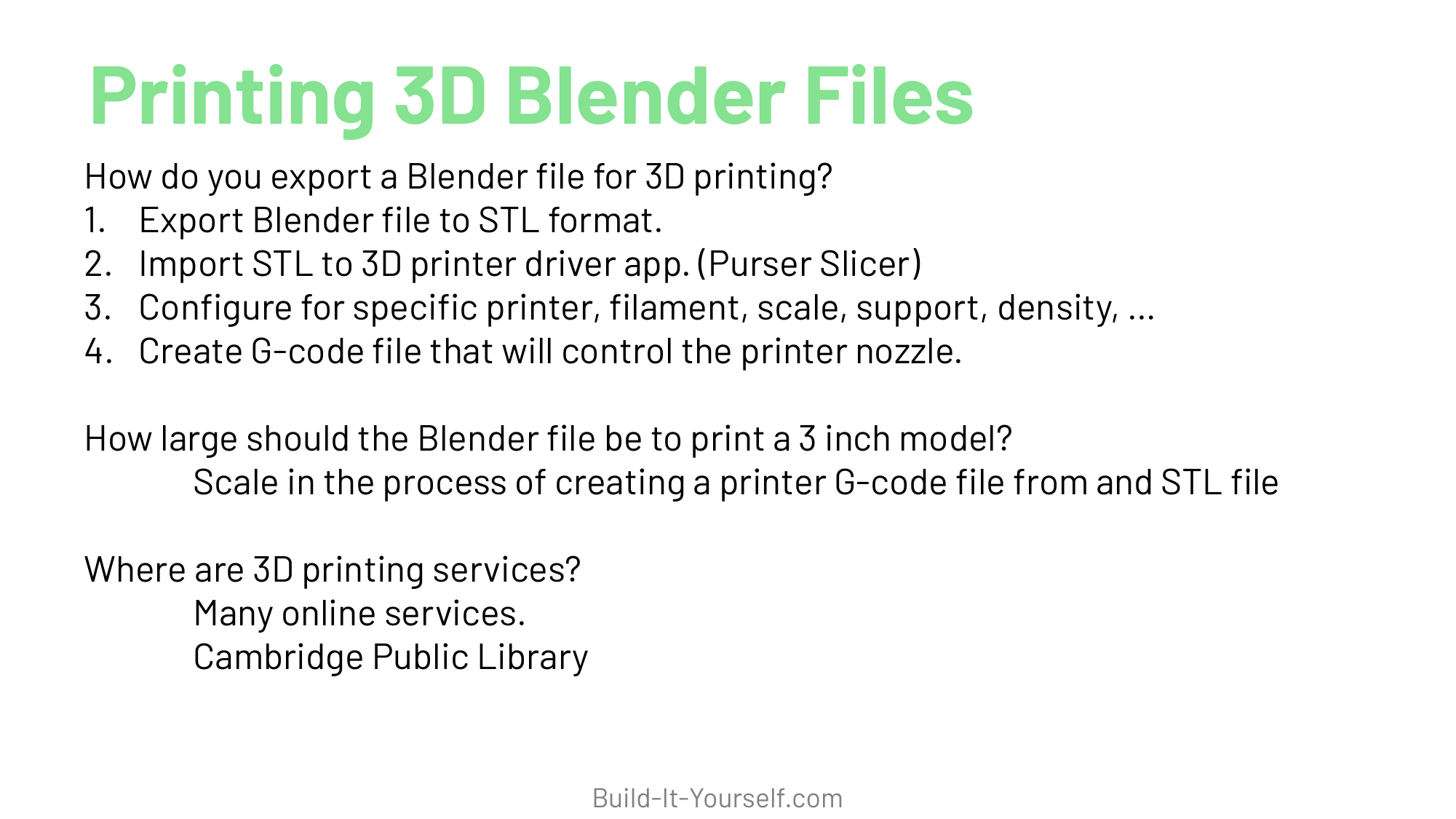

Printing 3D Blender Files
How do you export a Blender file for 3D printing?
Export Blender file to STL format.
Import STL to 3D printer driver app. (Purser Slicer)
Configure for specific printer, filament, scale, support, density, …
Create G-code file that will control the printer nozzle.

How large should the Blender file be to print a 3 inch model?
	Scale in the process of creating a printer G-code file from and STL file

Where are 3D printing services?
	Many online services.
	Cambridge Public Library

Build-It-Yourself.com